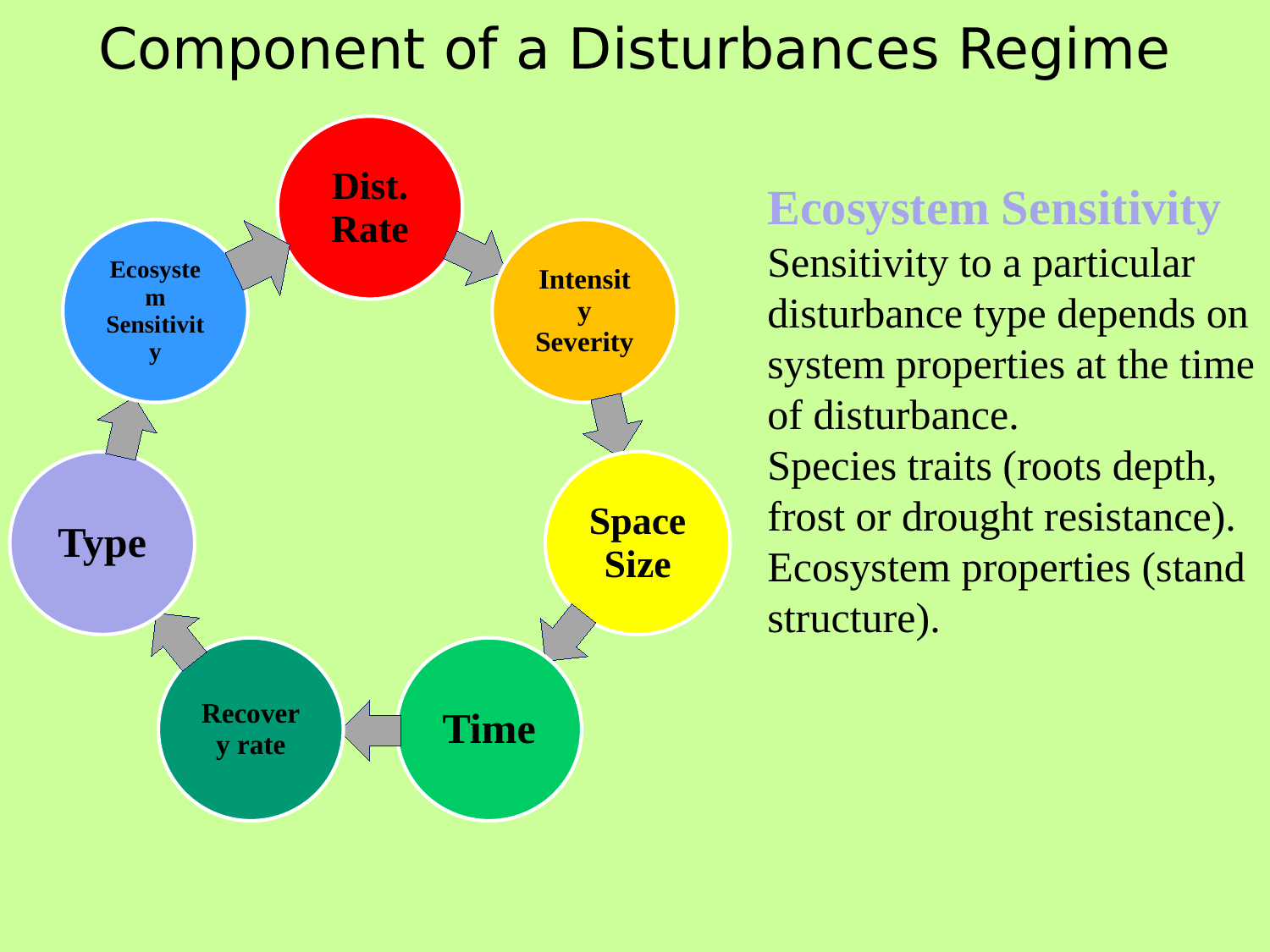

Component of a Disturbances Regime
Dist. Rate
Type
Ecosystem Sensitivity
Recovery rate
Intensity Severity
Time
Space Size
Ecosystem Sensitivity
Sensitivity to a particular disturbance type depends on system properties at the time of disturbance.
Species traits (roots depth, frost or drought resistance).
Ecosystem properties (stand structure).